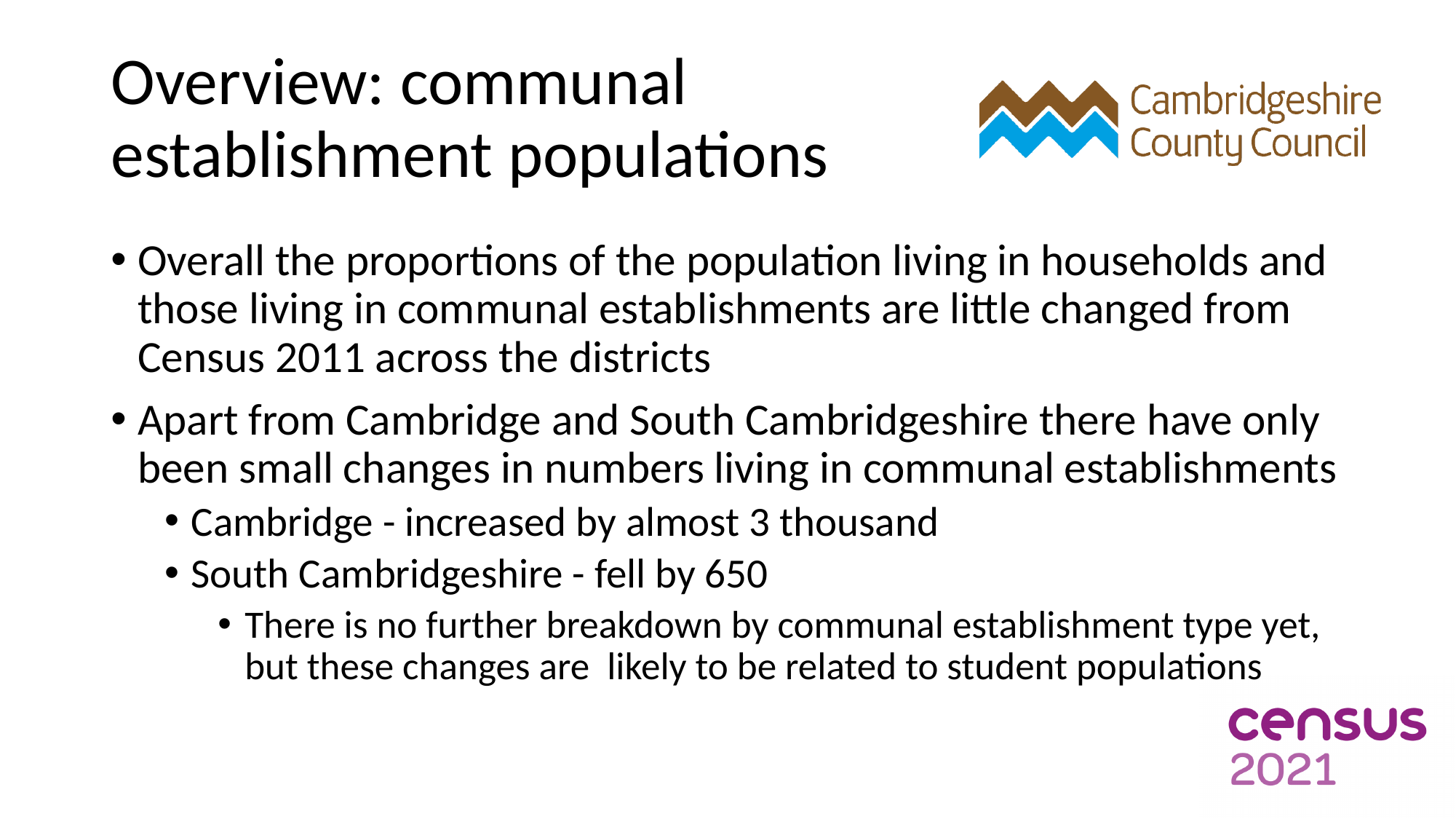

# Overview: communal establishment populations
Overall the proportions of the population living in households and those living in communal establishments are little changed from Census 2011 across the districts
Apart from Cambridge and South Cambridgeshire there have only been small changes in numbers living in communal establishments
Cambridge - increased by almost 3 thousand
South Cambridgeshire - fell by 650
There is no further breakdown by communal establishment type yet, but these changes are  likely to be related to student populations